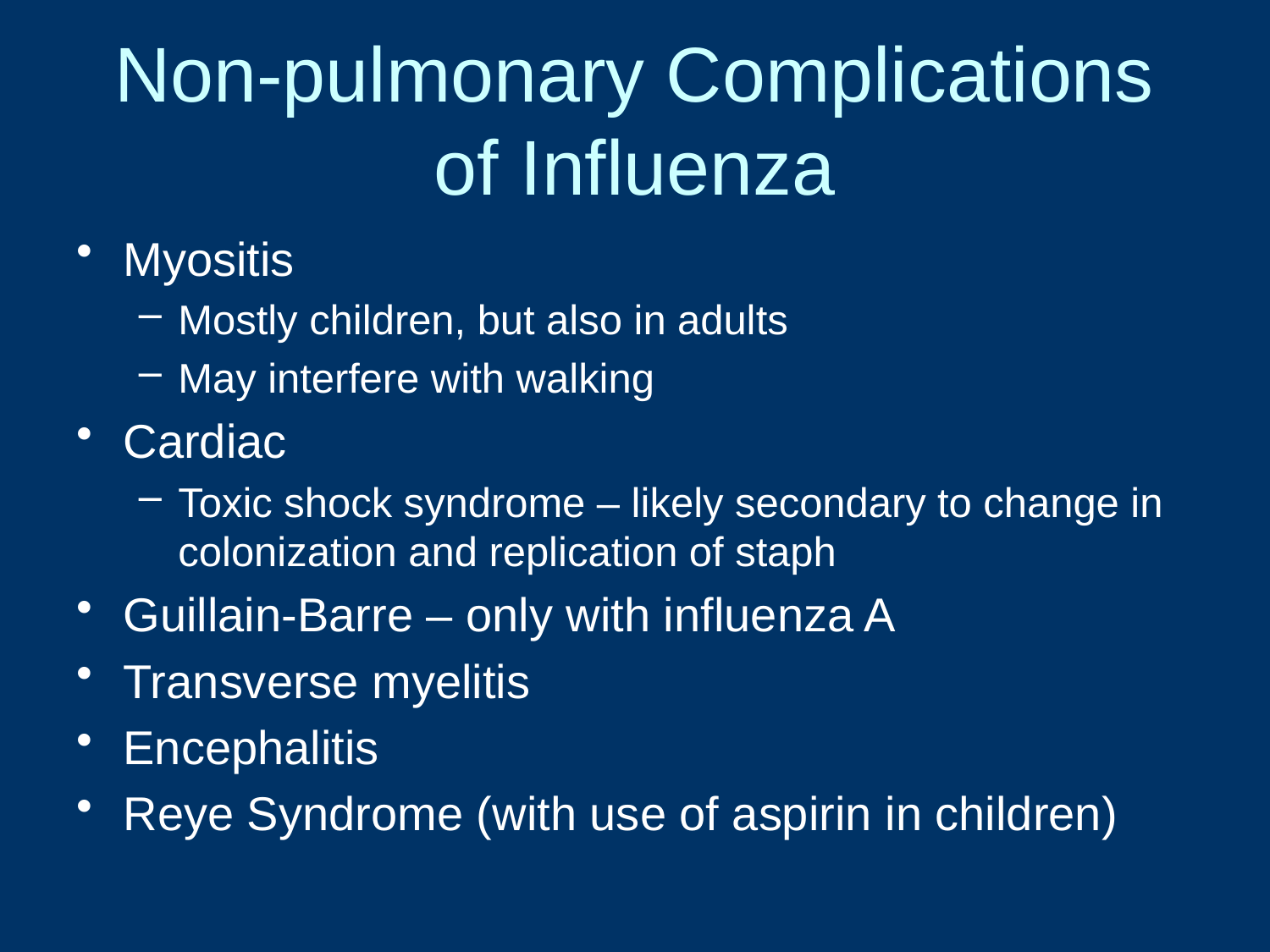

# Non-pulmonary Complications of Influenza
Myositis
Mostly children, but also in adults
May interfere with walking
Cardiac
Toxic shock syndrome – likely secondary to change in colonization and replication of staph
Guillain-Barre – only with influenza A
Transverse myelitis
Encephalitis
Reye Syndrome (with use of aspirin in children)